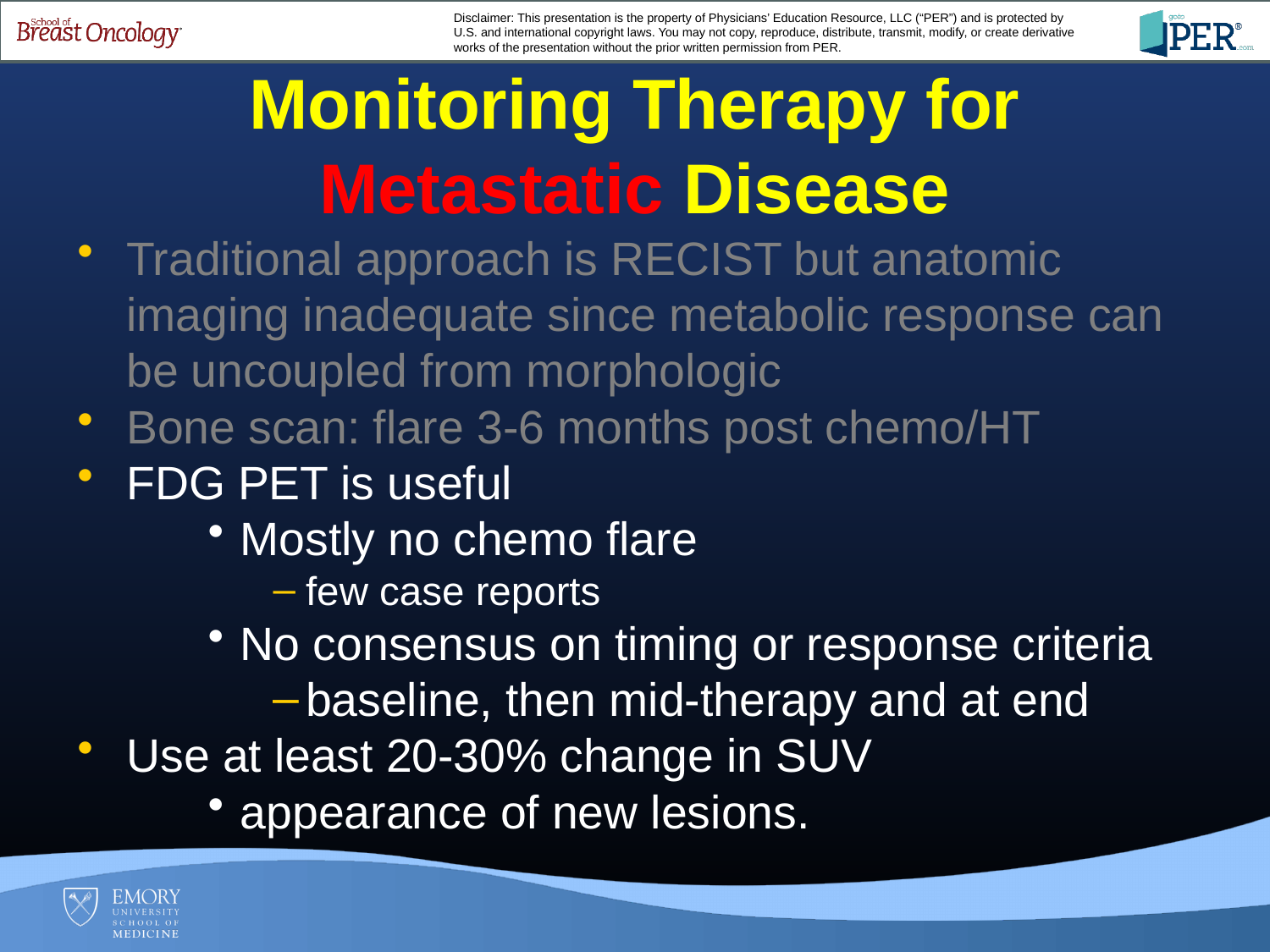

# Monitoring Therapy for Metastatic Disease
Traditional approach is RECIST but anatomic imaging inadequate since metabolic response can be uncoupled from morphologic
Bone scan: flare 3-6 months post chemo/HT
FDG PET is useful
Mostly no chemo flare
few case reports
No consensus on timing or response criteria
baseline, then mid-therapy and at end
Use at least 20-30% change in SUV
appearance of new lesions.